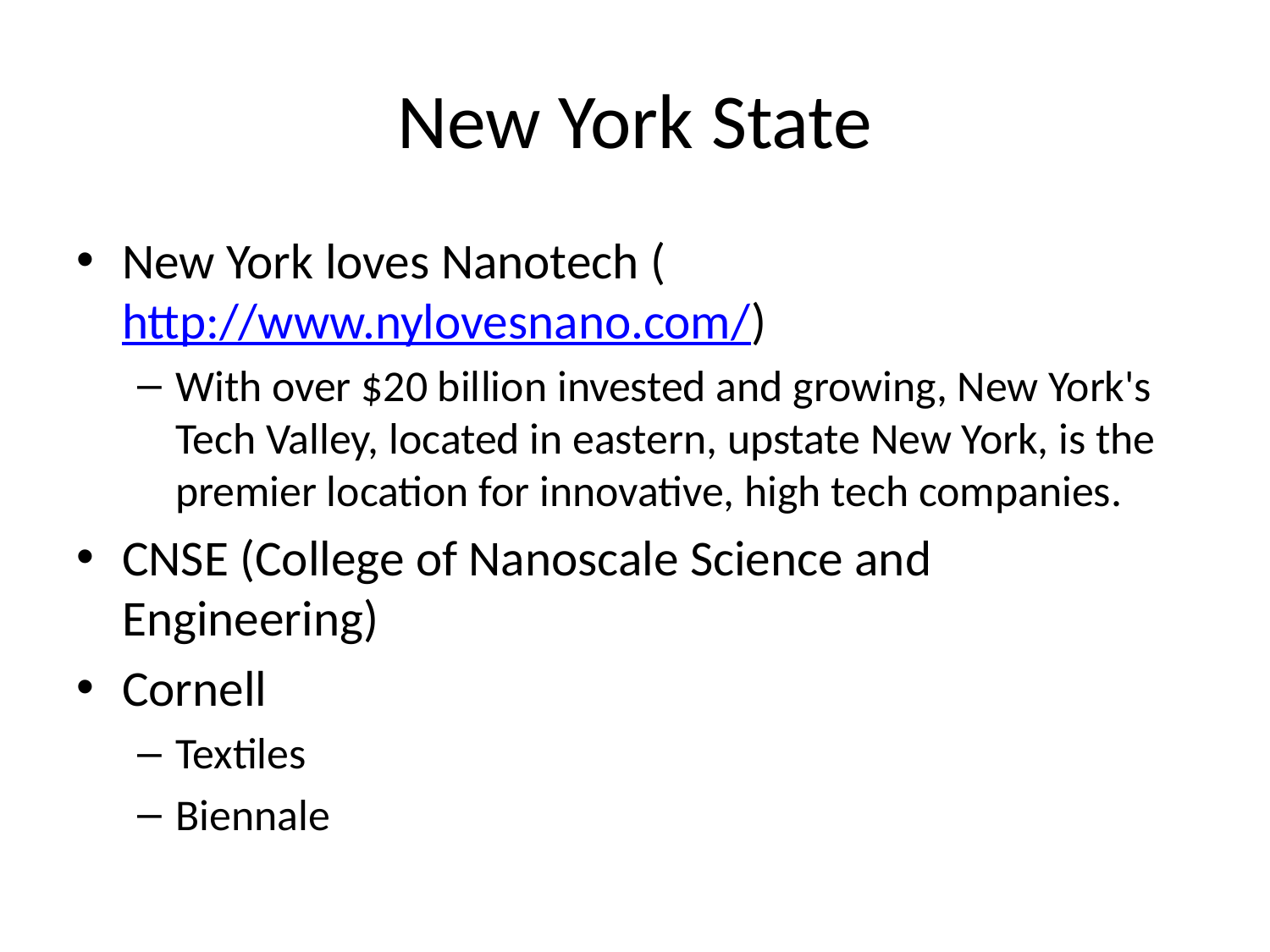

# New York State
New York loves Nanotech (http://www.nylovesnano.com/)
With over $20 billion invested and growing, New York's Tech Valley, located in eastern, upstate New York, is the premier location for innovative, high tech companies.
CNSE (College of Nanoscale Science and Engineering)
Cornell
Textiles
Biennale